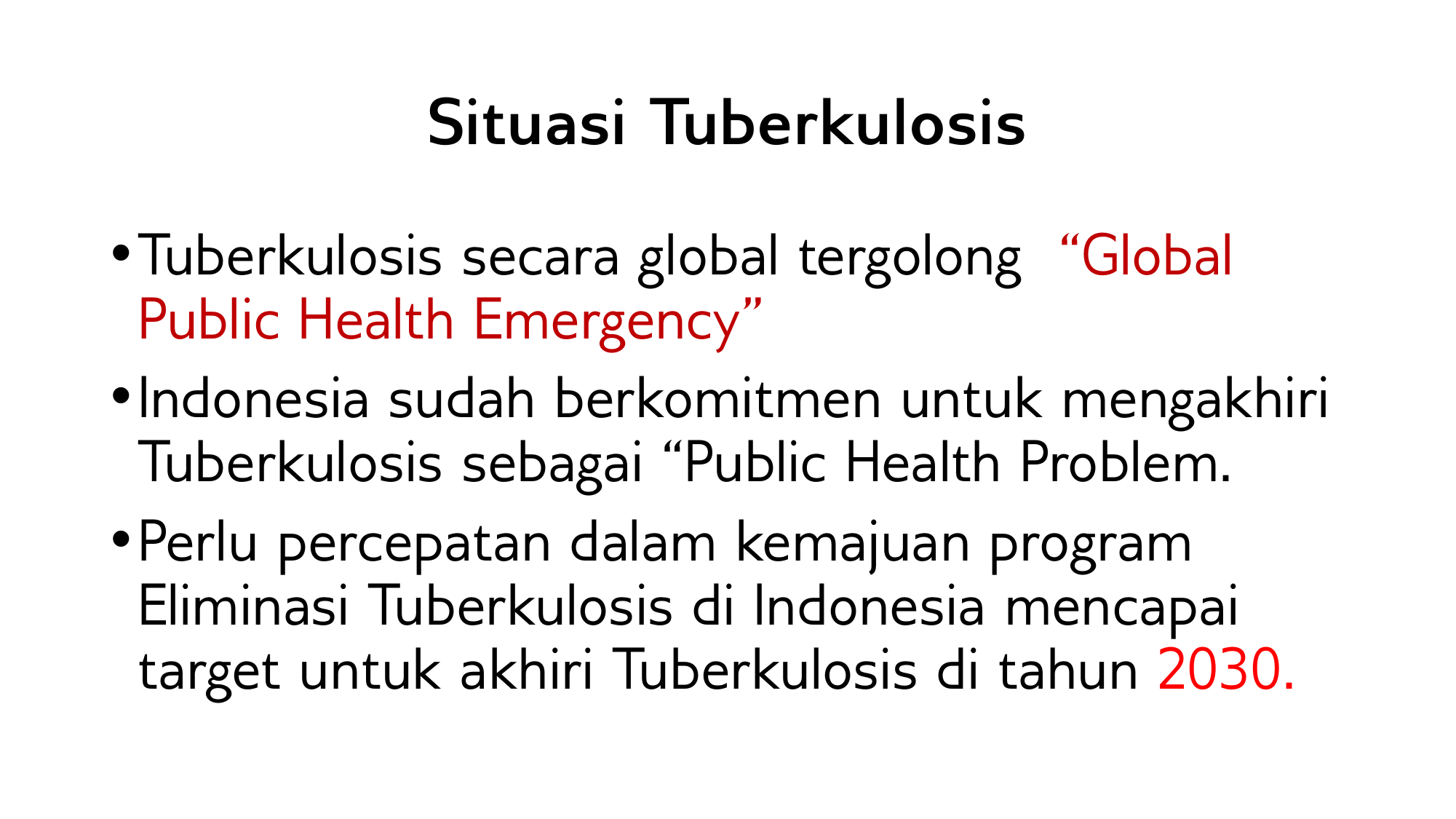

# Situasi Tuberkulosis
Tuberkulosis secara global tergolong  “Global Public Health Emergency”
Indonesia sudah berkomitmen untuk mengakhiri Tuberkulosis sebagai “Public Health Problem.
Perlu percepatan dalam kemajuan program Eliminasi Tuberkulosis di Indonesia mencapai target untuk akhiri Tuberkulosis di tahun 2030.